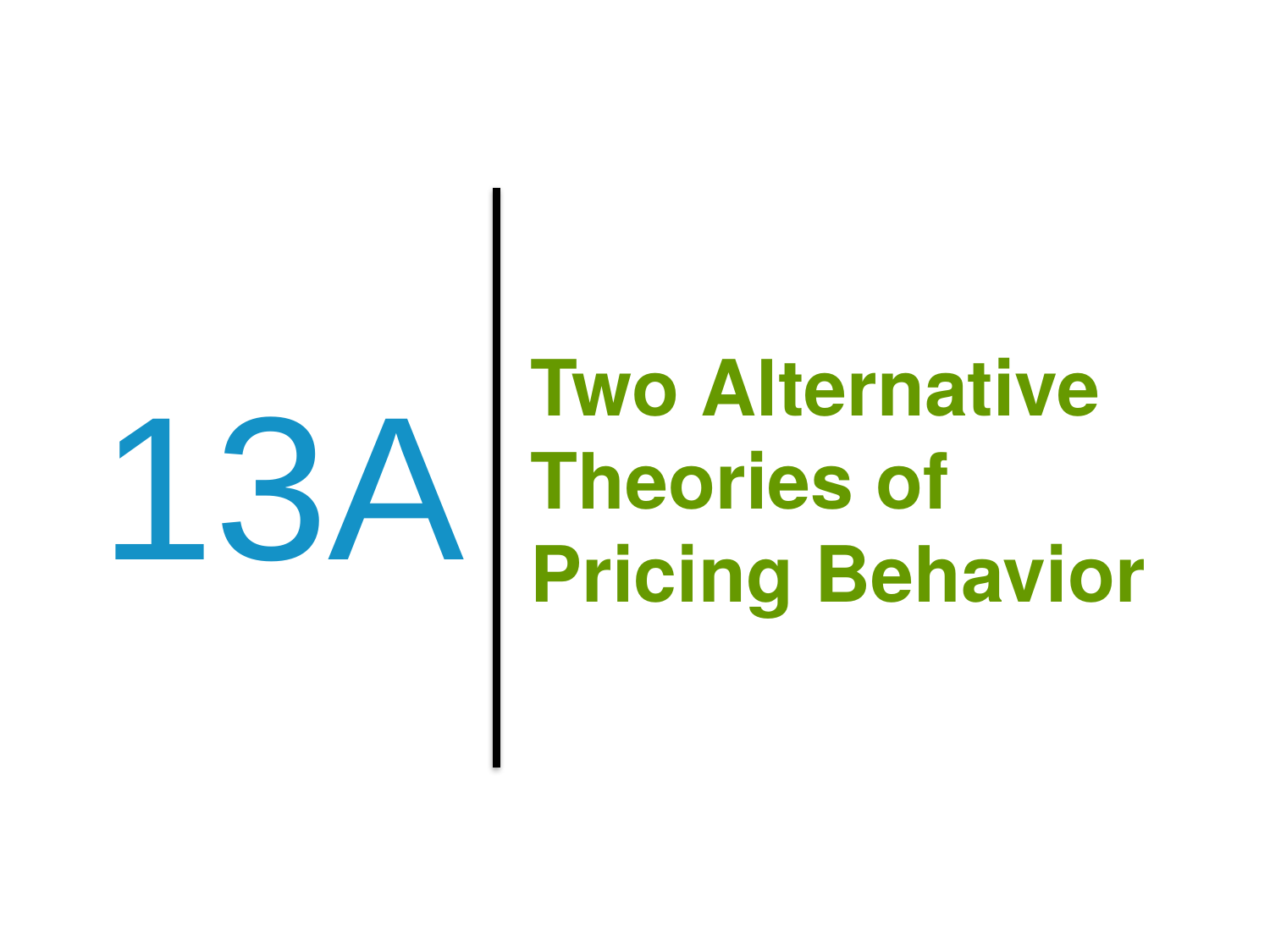

13A
# Two Alternative Theories of Pricing Behavior